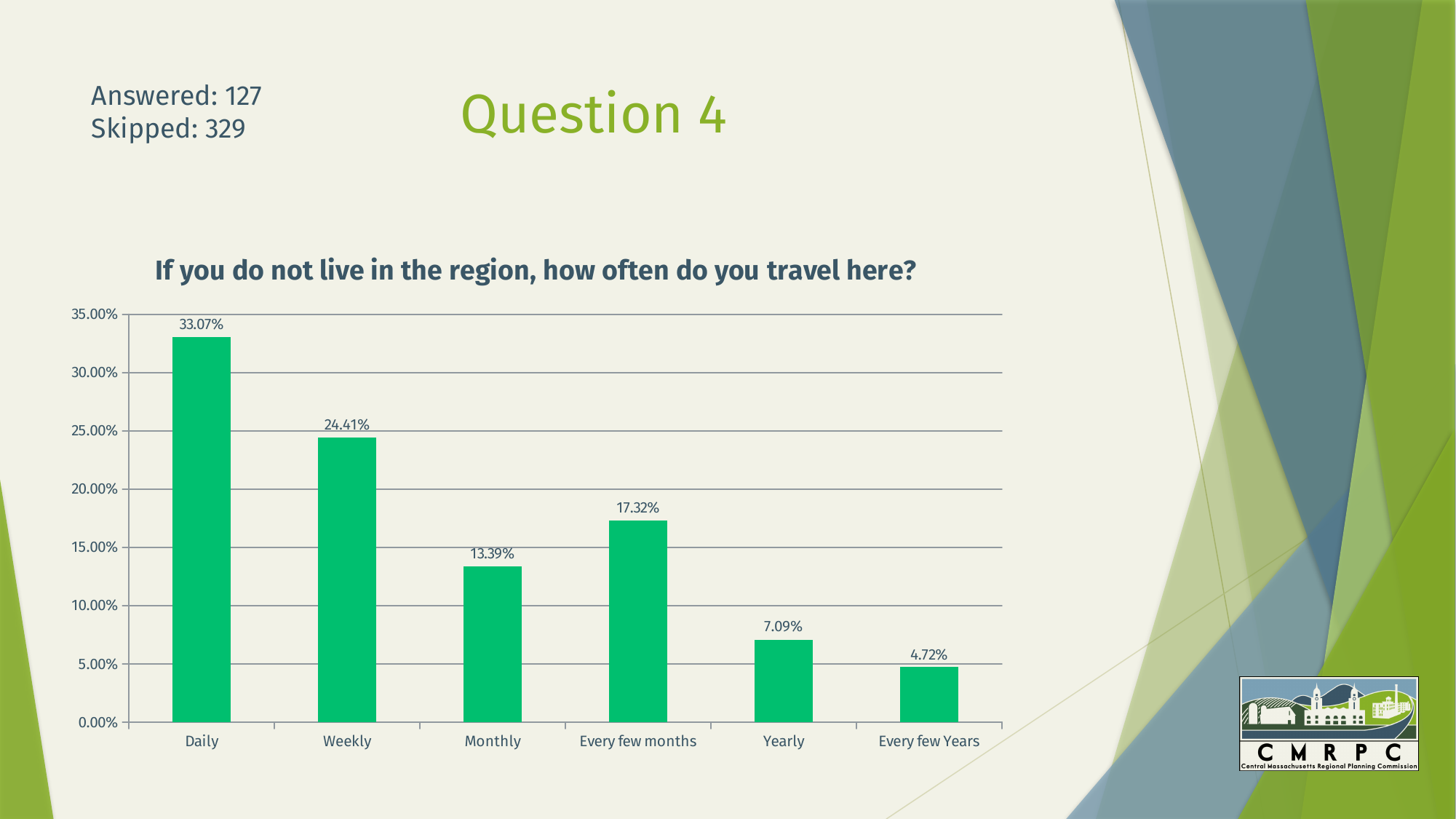

# Question 4
Answered: 127
Skipped: 329

### Chart: If you do not live in the region, how often do you travel here?

| Category | Responses |
|---|---|
| Daily | 0.3307 |
| Weekly | 0.2441 |
| Monthly | 0.1339 |
| Every few months | 0.1732 |
| Yearly | 0.0709 |
| Every few Years | 0.0472 |